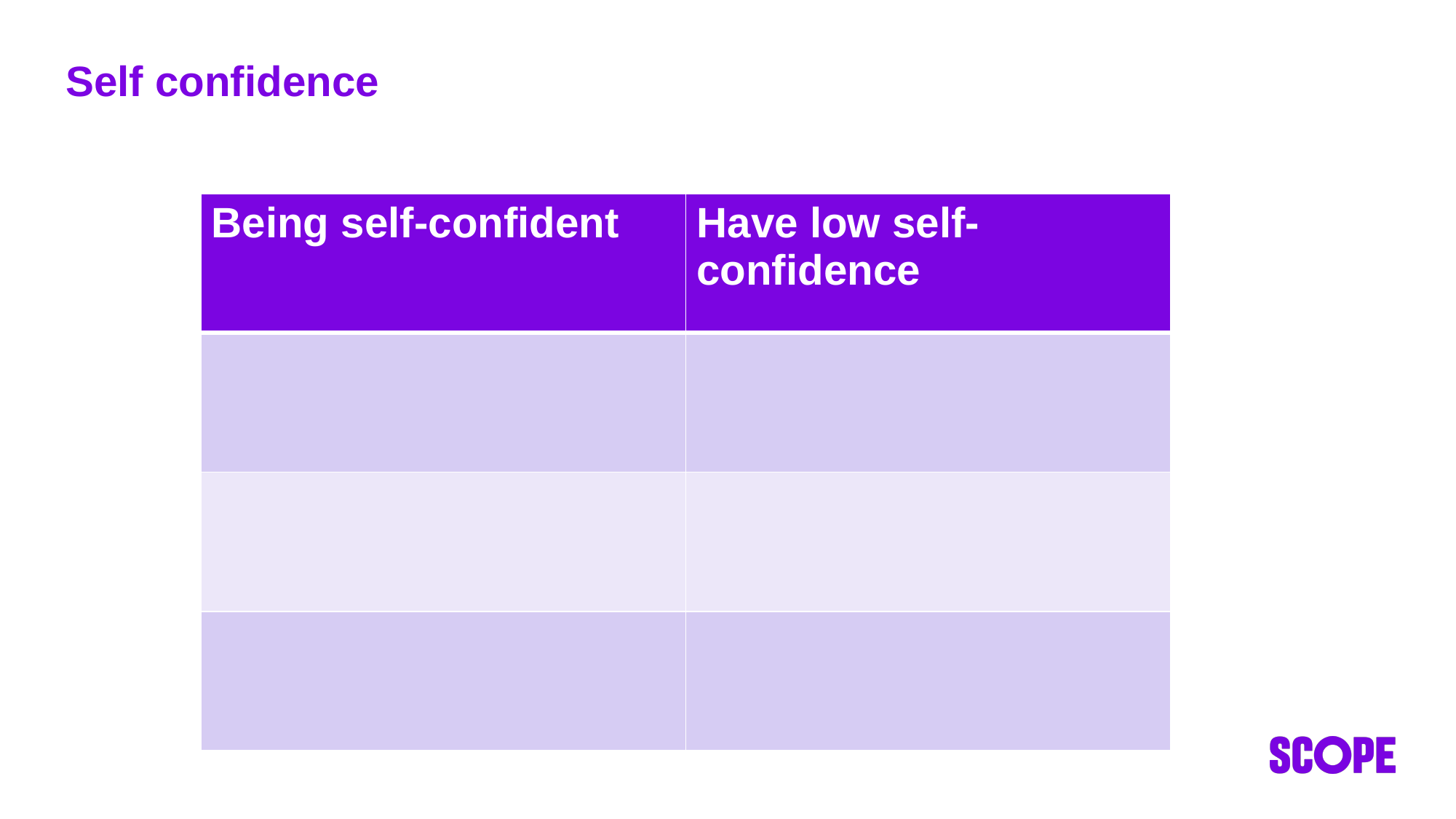

# Self confidence
| Being self-confident | Have low self-confidence |
| --- | --- |
|  |  |
|  |  |
|  |  |